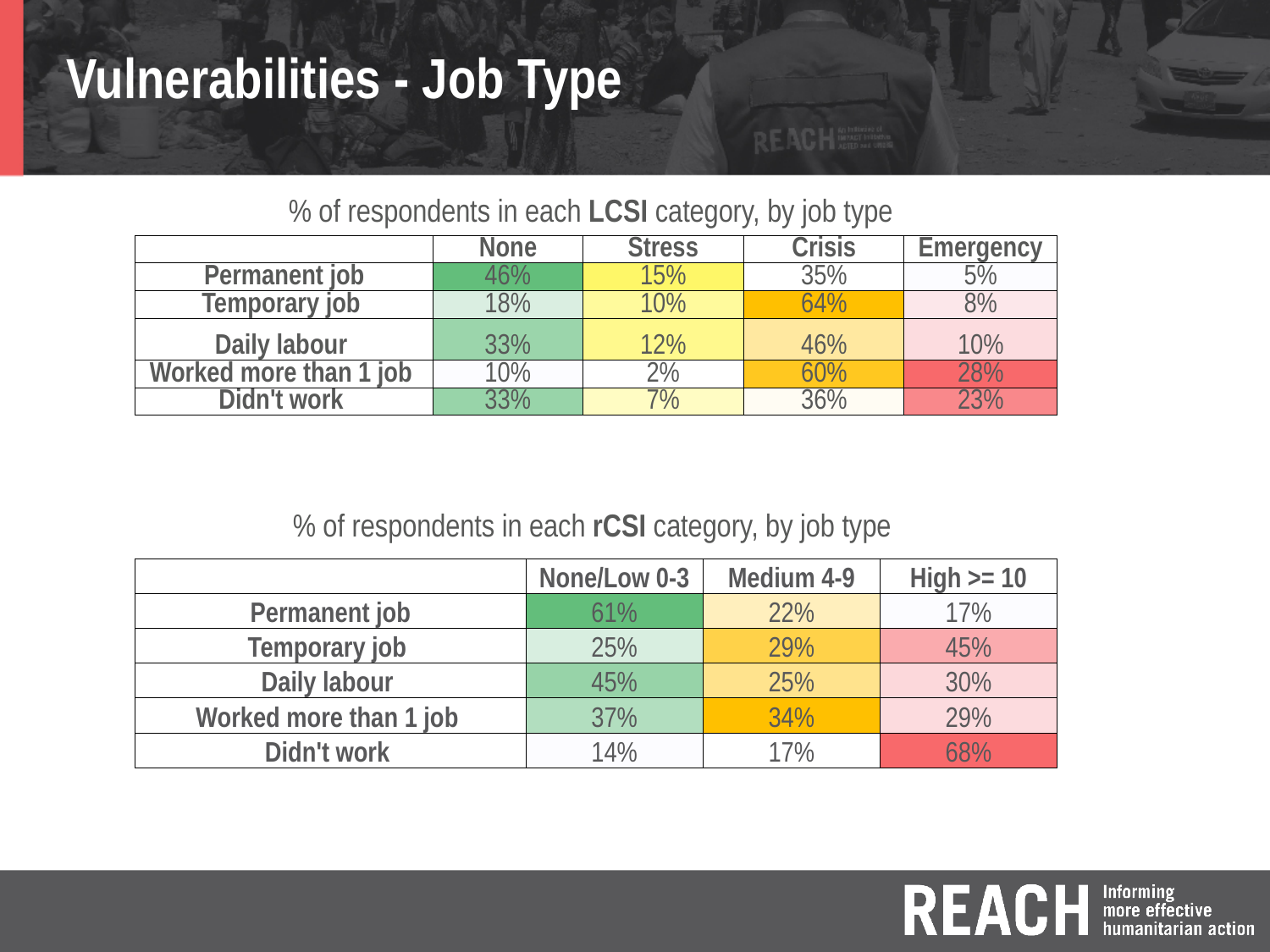

# Vulnerabilities - Job Type
% of respondents in each LCSI category, by job type
|  | None | Stress | Crisis | Emergency |
| --- | --- | --- | --- | --- |
| Permanent job | 46% | 15% | 35% | 5% |
| Temporary job | 18% | 10% | 64% | 8% |
| Daily labour | 33% | 12% | 46% | 10% |
| Worked more than 1 job | 10% | 2% | 60% | 28% |
| Didn't work | 33% | 7% | 36% | 23% |
% of respondents in each rCSI category, by job type
|  | None/Low 0-3 | Medium 4-9 | High >= 10 |
| --- | --- | --- | --- |
| Permanent job | 61% | 22% | 17% |
| Temporary job | 25% | 29% | 45% |
| Daily labour | 45% | 25% | 30% |
| Worked more than 1 job | 37% | 34% | 29% |
| Didn't work | 14% | 17% | 68% |